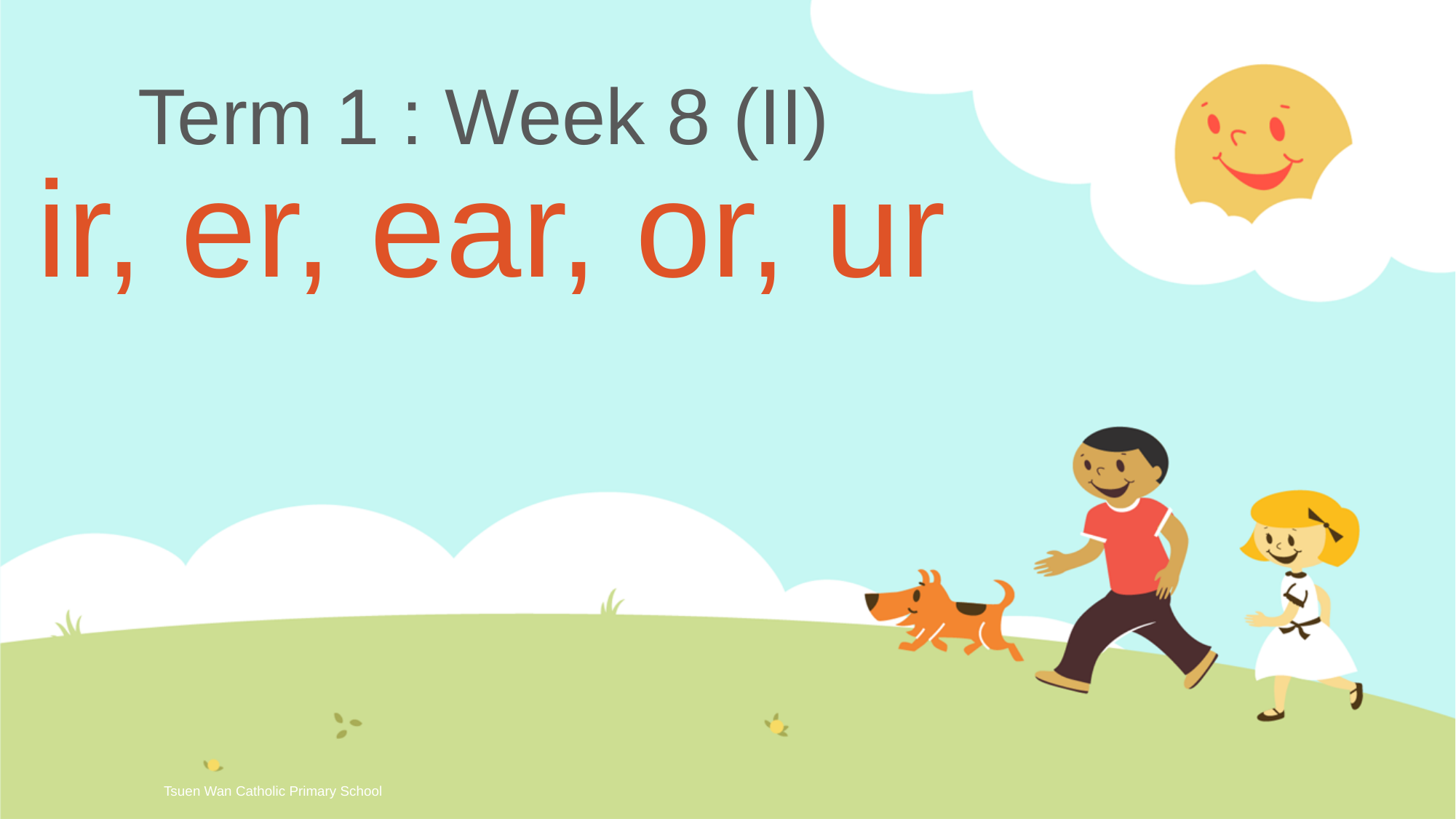

# Term 1 : Week 8 (II)
ir, er, ear, or, ur
Tsuen Wan Catholic Primary School